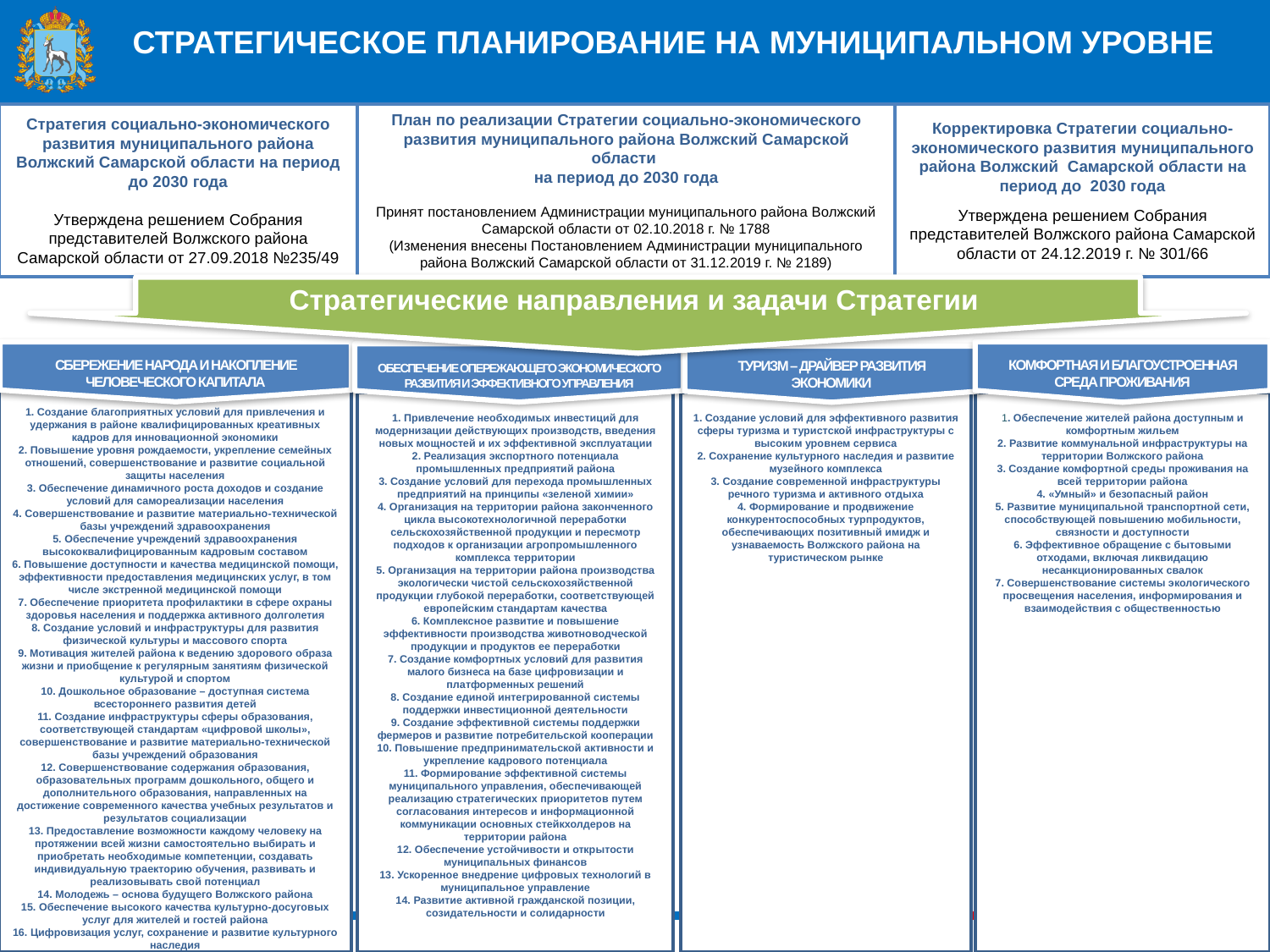

#
стратегическое планирование на муниципальном уровне

Корректировка Стратегии социально-экономического развития муниципального района Волжский  Самарской области на период до  2030 года

Утверждена решением Собрания представителей Волжского района Самарской области от 24.12.2019 г. № 301/66
План по реализации Стратегии социально-экономического развития муниципального района Волжский Самарской области
на период до 2030 года

Принят постановлением Администрации муниципального района Волжский Самарской области от 02.10.2018 г. № 1788
(Изменения внесены Постановлением Администрации муниципального района Волжский Самарской области от 31.12.2019 г. № 2189)
Стратегия социально-экономического развития муниципального района Волжский Самарской области на период до 2030 года

Утверждена решением Собрания представителей Волжского района Самарской области от 27.09.2018 №235/49

СБЕРЕЖЕНИЕ НАРОДА И НАКОПЛЕНИЕ ЧЕЛОВЕЧЕСКОГО КАПИТАЛА
ОБЕСПЕЧЕНИЕ ОПЕРЕЖАЮЩЕГО ЭКОНОМИЧЕСКОГО РАЗВИТИЯ И ЭФФЕКТИВНОГО УПРАВЛЕНИЯ
КОМФОРТНАЯ И БЛАГОУСТРОЕННАЯ СРЕДА ПРОЖИВАНИЯ
ТУРИЗМ – ДРАЙВЕР РАЗВИТИЯ ЭКОНОМИКИ
Стратегические направления и задачи Стратегии

1. Создание благоприятных условий для привлечения и удержания в районе квалифицированных креативных кадров для инновационной экономики
2. Повышение уровня рождаемости, укрепление семейных отношений, совершенствование и развитие социальной защиты населения
3. Обеспечение динамичного роста доходов и создание условий для самореализации населения
4. Совершенствование и развитие материально-технической базы учреждений здравоохранения
5. Обеспечение учреждений здравоохранения высококвалифицированным кадровым составом
6. Повышение доступности и качества медицинской помощи, эффективности предоставления медицинских услуг, в том числе экстренной медицинской помощи
7. Обеспечение приоритета профилактики в сфере охраны здоровья населения и поддержка активного долголетия
8. Создание условий и инфраструктуры для развития физической культуры и массового спорта
9. Мотивация жителей района к ведению здорового образа жизни и приобщение к регулярным занятиям физической культурой и спортом
10. Дошкольное образование – доступная система всестороннего развития детей
11. Создание инфраструктуры сферы образования, соответствующей стандартам «цифровой школы», совершенствование и развитие материально-технической базы учреждений образования
12. Совершенствование содержания образования, образовательных программ дошкольного, общего и дополнительного образования, направленных на достижение современного качества учебных результатов и результатов социализации
13. Предоставление возможности каждому человеку на протяжении всей жизни самостоятельно выбирать и приобретать необходимые компетенции, создавать индивидуальную траекторию обучения, развивать и реализовывать свой потенциал
14. Молодежь – основа будущего Волжского района
15. Обеспечение высокого качества культурно-досуговых услуг для жителей и гостей района
16. Цифровизация услуг, сохранение и развитие культурного наследия

1. Привлечение необходимых инвестиций для модернизации действующих производств, введения новых мощностей и их эффективной эксплуатации
2. Реализация экспортного потенциала промышленных предприятий района
3. Создание условий для перехода промышленных предприятий на принципы «зеленой химии»
4. Организация на территории района законченного цикла высокотехнологичной переработки сельскохозяйственной продукции и пересмотр подходов к организации агропромышленного комплекса территории
5. Организация на территории района производства экологически чистой сельскохозяйственной продукции глубокой переработки, соответствующей европейским стандартам качества
6. Комплексное развитие и повышение эффективности производства животноводческой продукции и продуктов ее переработки
7. Создание комфортных условий для развития малого бизнеса на базе цифровизации и платформенных решений
8. Создание единой интегрированной системы поддержки инвестиционной деятельности
9. Создание эффективной системы поддержки фермеров и развитие потребительской кооперации
10. Повышение предпринимательской активности и укрепление кадрового потенциала
11. Формирование эффективной системы муниципального управления, обеспечивающей реализацию стратегических приоритетов путем согласования интересов и информационной коммуникации основных стейкхолдеров на территории района
12. Обеспечение устойчивости и открытости муниципальных финансов
13. Ускоренное внедрение цифровых технологий в муниципальное управление
14. Развитие активной гражданской позиции, созидательности и солидарности

1. Создание условий для эффективного развития сферы туризма и туристской инфраструктуры с высоким уровнем сервиса
2. Сохранение культурного наследия и развитие музейного комплекса
3. Создание современной инфраструктуры речного туризма и активного отдыха
4. Формирование и продвижение конкурентоспособных турпродуктов, обеспечивающих позитивный имидж и узнаваемость Волжского района на туристическом рынке

1. Обеспечение жителей района доступным и комфортным жильем
2. Развитие коммунальной инфраструктуры на территории Волжского района
3. Создание комфортной среды проживания на всей территории района
4. «Умный» и безопасный район
5. Развитие муниципальной транспортной сети, способствующей повышению мобильности, связности и доступности
6. Эффективное обращение с бытовыми отходами, включая ликвидацию несанкционированных свалок
7. Совершенствование системы экологического просвещения населения, информирования и взаимодействия с общественностью
2